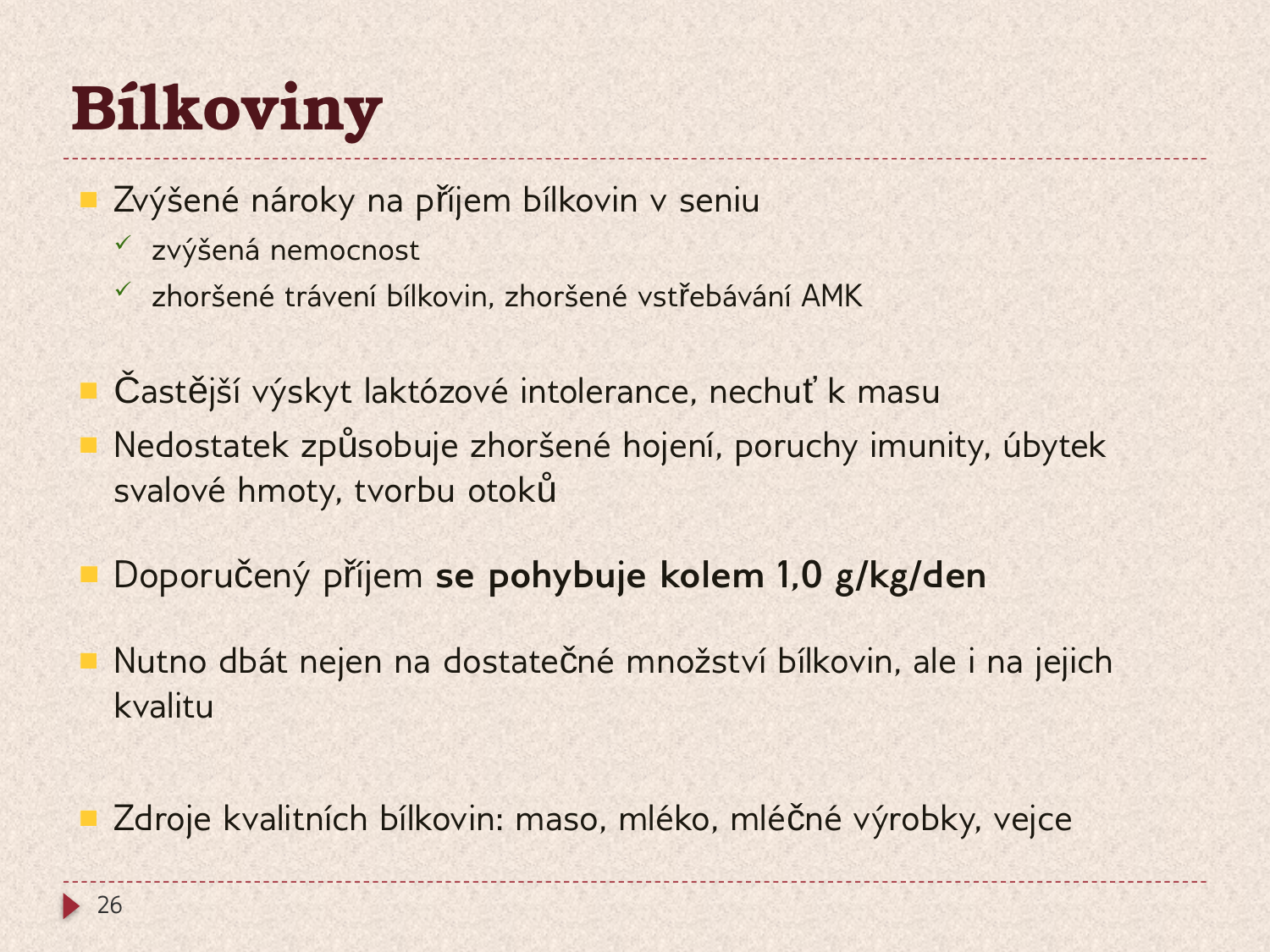

# Bílkoviny
Zvýšené nároky na příjem bílkovin v seniu
zvýšená nemocnost
zhoršené trávení bílkovin, zhoršené vstřebávání AMK

Častější výskyt laktózové intolerance, nechuť k masu
Nedostatek způsobuje zhoršené hojení, poruchy imunity, úbytek svalové hmoty, tvorbu otoků

Doporučený příjem se pohybuje kolem 1,0 g/kg/den

Nutno dbát nejen na dostatečné množství bílkovin, ale i na jejich kvalitu

Zdroje kvalitních bílkovin: maso, mléko, mléčné výrobky, vejce

26